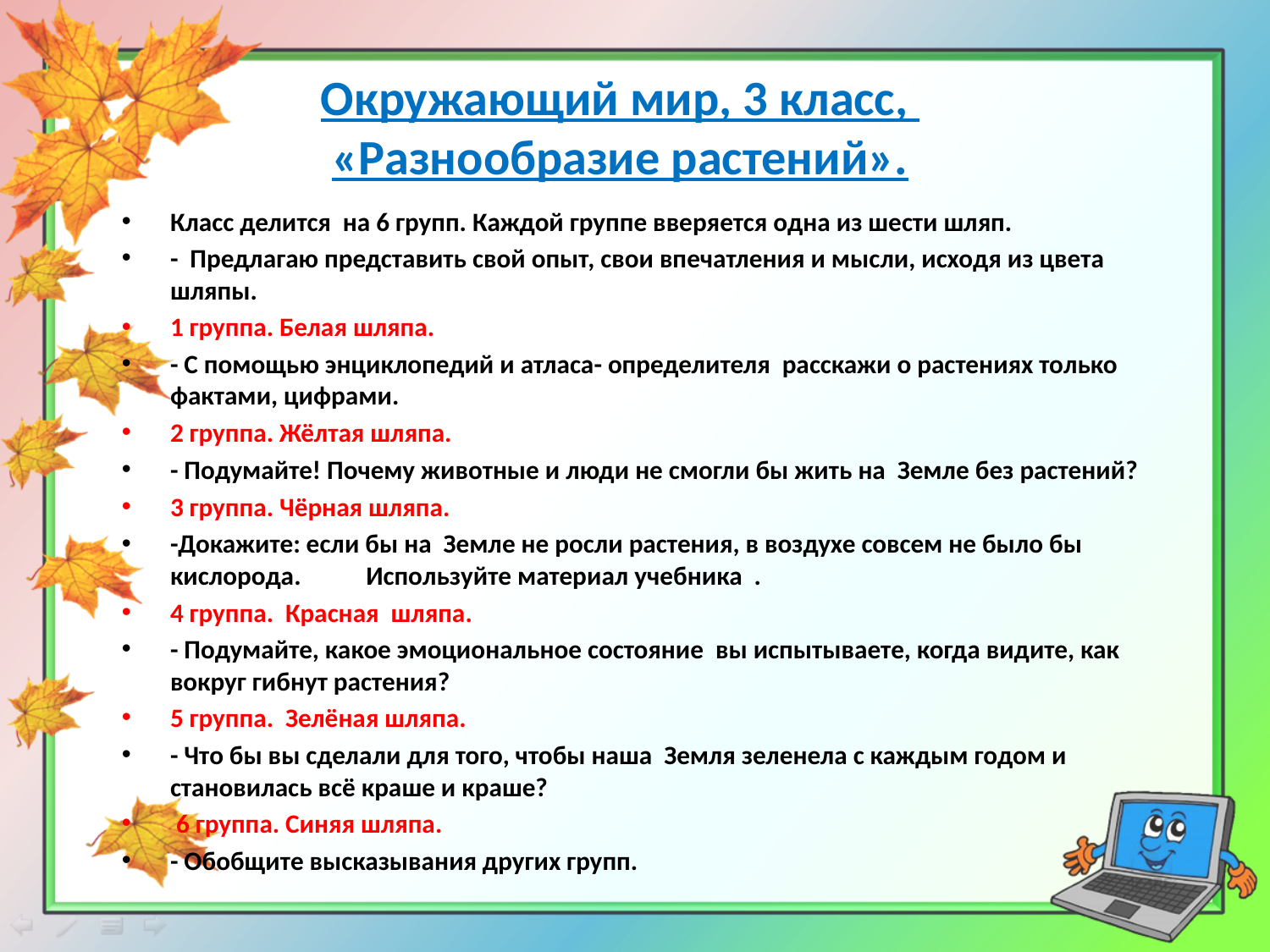

Окружающий мир, 3 класс,
«Разнообразие растений».
Класс делится  на 6 групп. Каждой группе вверяется одна из шести шляп.
-  Предлагаю представить свой опыт, свои впечатления и мысли, исходя из цвета шляпы.
1 группа. Белая шляпа.
- С помощью энциклопедий и атласа- определителя  расскажи о растениях только фактами, цифрами.
2 группа. Жёлтая шляпа.
- Подумайте! Почему животные и люди не смогли бы жить на  Земле без растений?
3 группа. Чёрная шляпа.
-Докажите: если бы на  Земле не росли растения, в воздухе совсем не было бы кислорода.           Используйте материал учебника  .
4 группа.  Красная  шляпа.
- Подумайте, какое эмоциональное состояние  вы испытываете, когда видите, как вокруг гибнут растения?
5 группа.  Зелёная шляпа.
- Что бы вы сделали для того, чтобы наша  Земля зеленела с каждым годом и становилась всё краше и краше?
 6 группа. Синяя шляпа.
- Обобщите высказывания других групп.